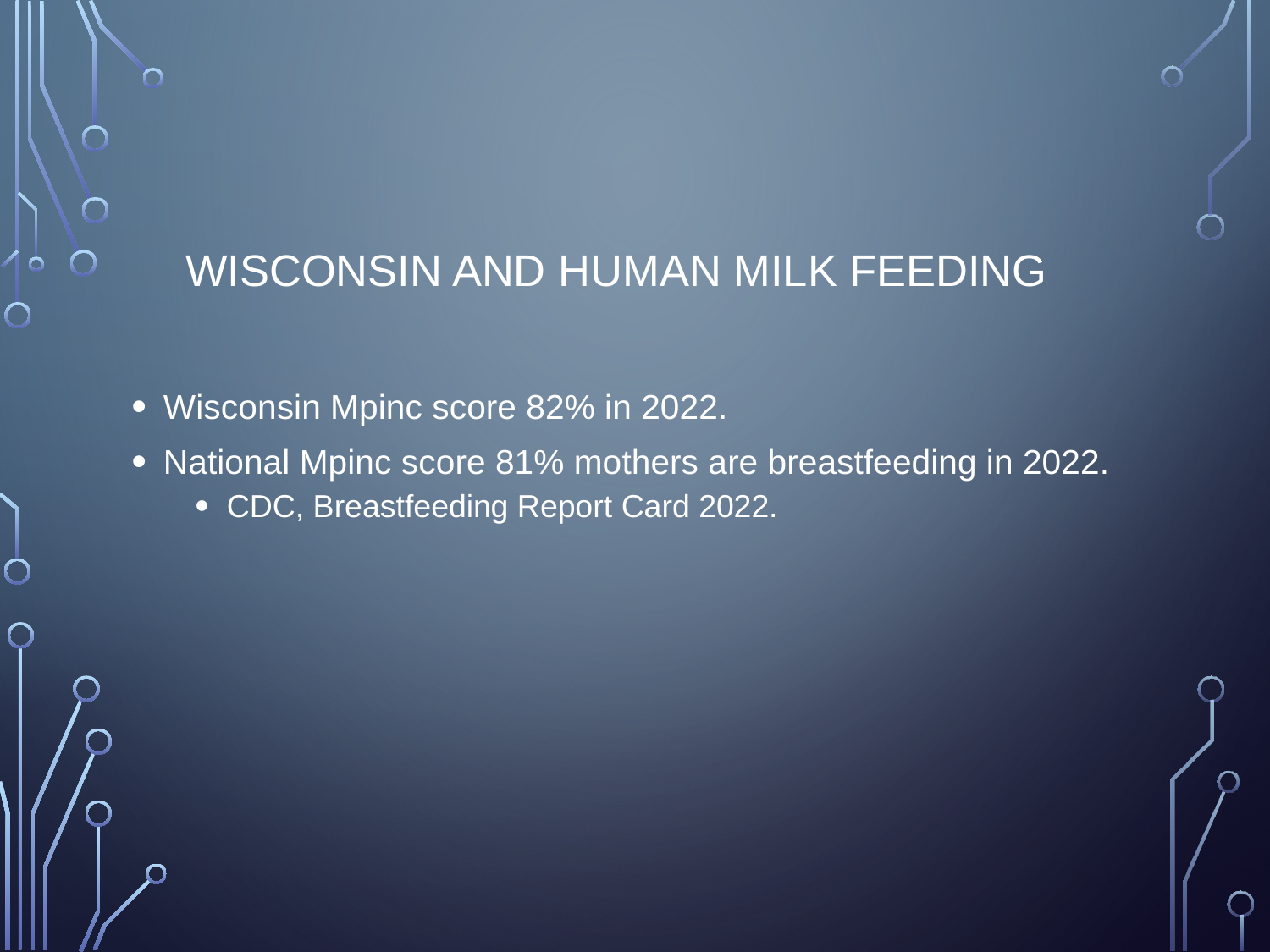

# Wisconsin and Human Milk Feeding

Wisconsin Mpinc score 82% in 2022.
National Mpinc score 81% mothers are breastfeeding in 2022.
CDC, Breastfeeding Report Card 2022.